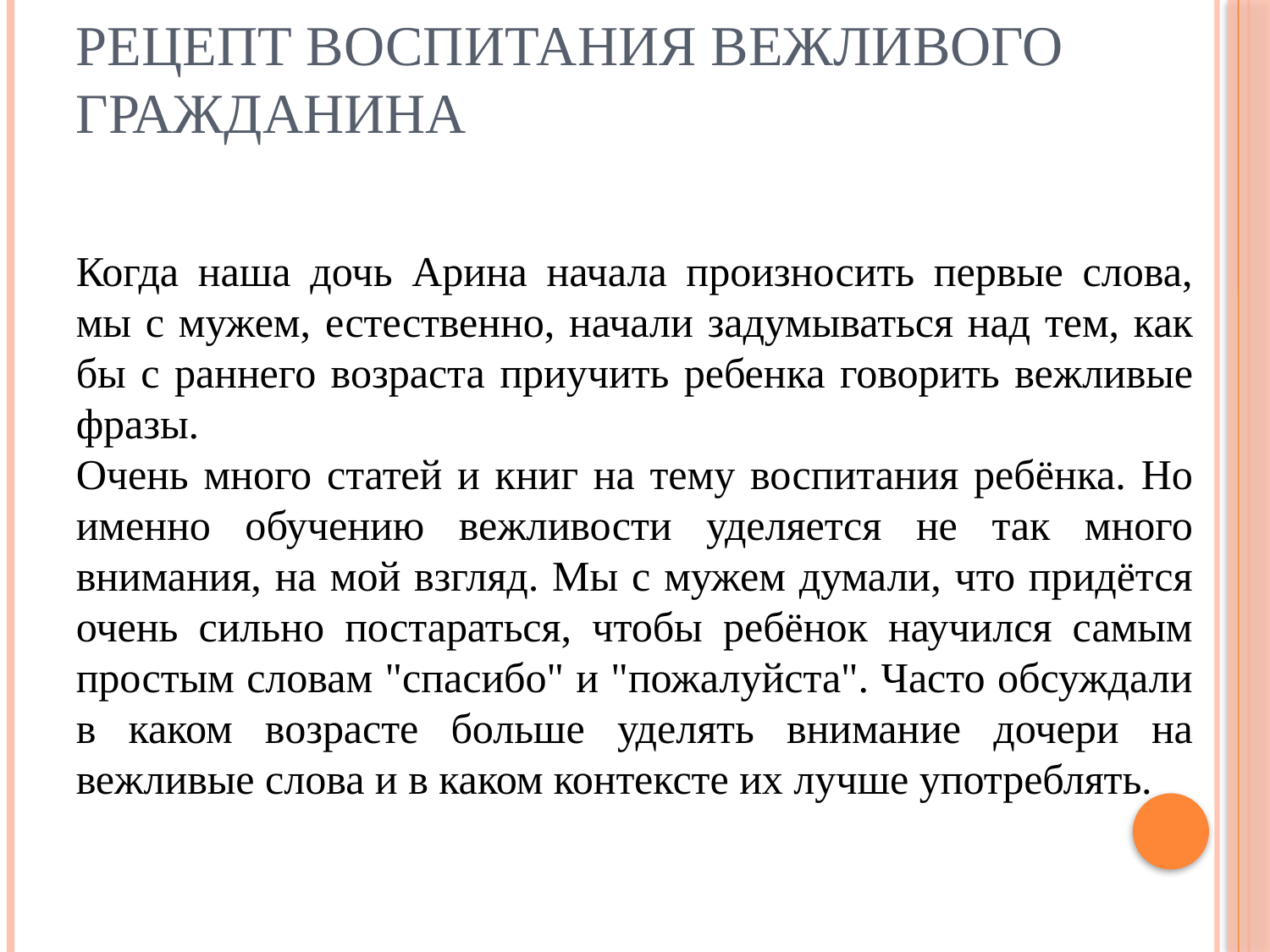

# Рецепт воспитания вежливого гражданина
Когда наша дочь Арина начала произносить первые слова, мы с мужем, естественно, начали задумываться над тем, как бы с раннего возраста приучить ребенка говорить вежливые фразы.
Очень много статей и книг на тему воспитания ребёнка. Но именно обучению вежливости уделяется не так много внимания, на мой взгляд. Мы с мужем думали, что придётся очень сильно постараться, чтобы ребёнок научился самым простым словам "спасибо" и "пожалуйста". Часто обсуждали в каком возрасте больше уделять внимание дочери на вежливые слова и в каком контексте их лучше употреблять.